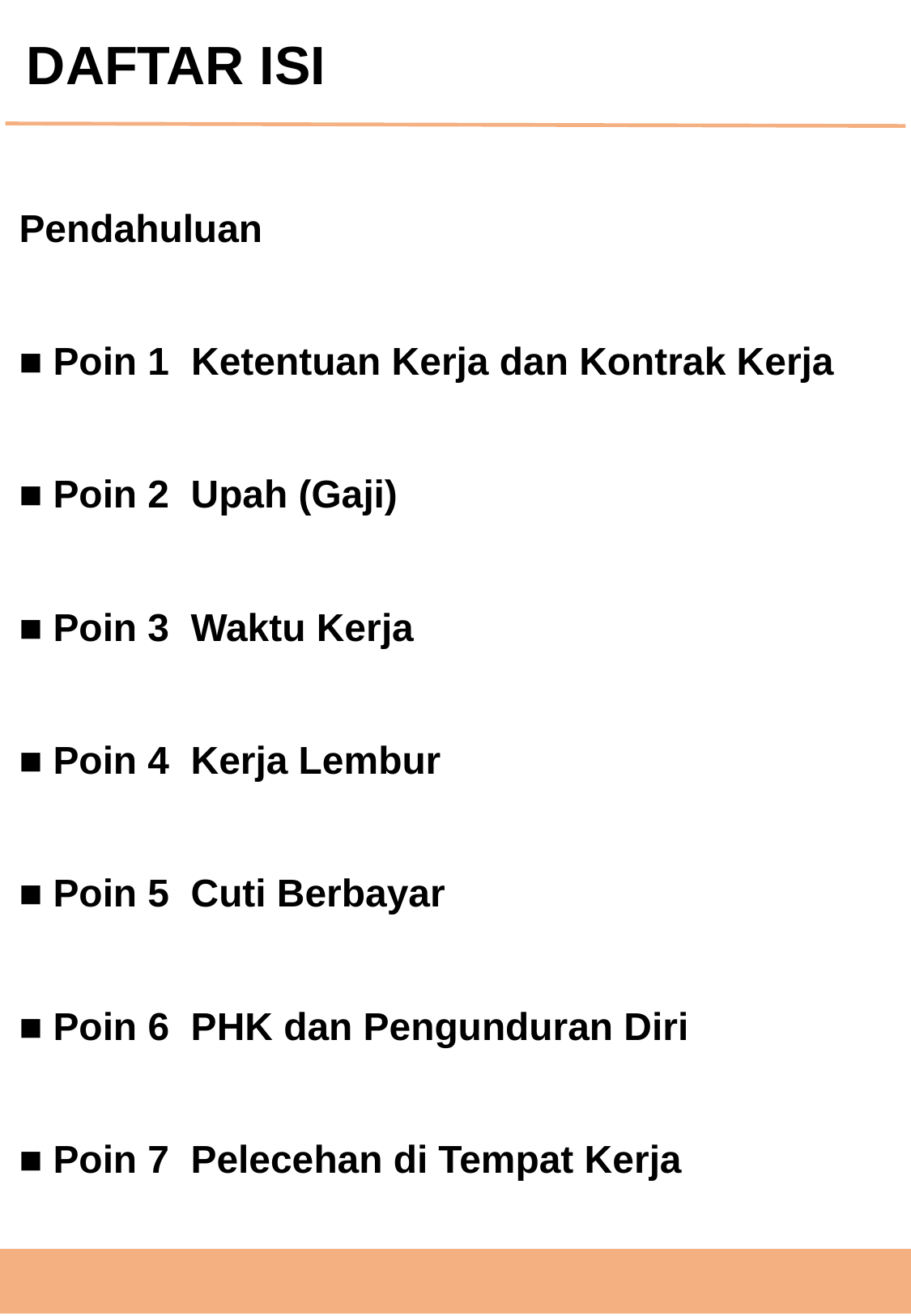

DAFTAR ISI
Pendahuluan

■ Poin 1  Ketentuan Kerja dan Kontrak Kerja

■ Poin 2  Upah (Gaji)

■ Poin 3  Waktu Kerja

■ Poin 4  Kerja Lembur

■ Poin 5  Cuti Berbayar

■ Poin 6  PHK dan Pengunduran Diri

■ Poin 7  Pelecehan di Tempat Kerja